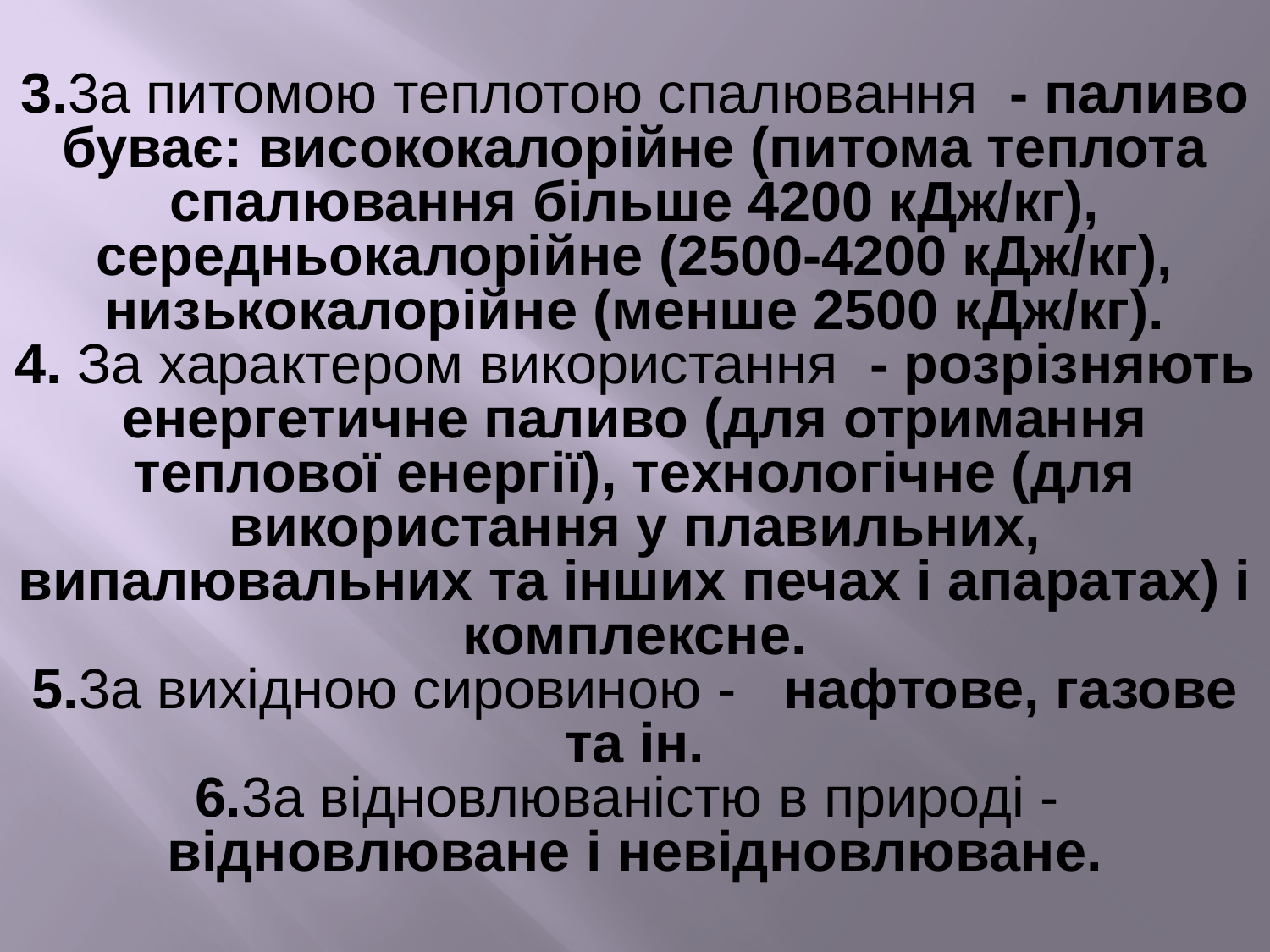

# 3.3а питомою теплотою спалювання  - паливо буває: висококалорійне (питома теплота спалювання більше 4200 кДж/кг), середньокалорійне (2500-4200 кДж/кг), низькокалорійне (менше 2500 кДж/кг). 4. За характером використання  - розрізняють енергетичне паливо (для отримання теплової енергії), технологічне (для використання у плавильних, випалювальних та інших печах і апаратах) і комплексне. 5.3а вихідною сировиною -   нафтове, газове та ін. 6.3а відновлюваністю в природі -  відновлюване і невідновлюване.